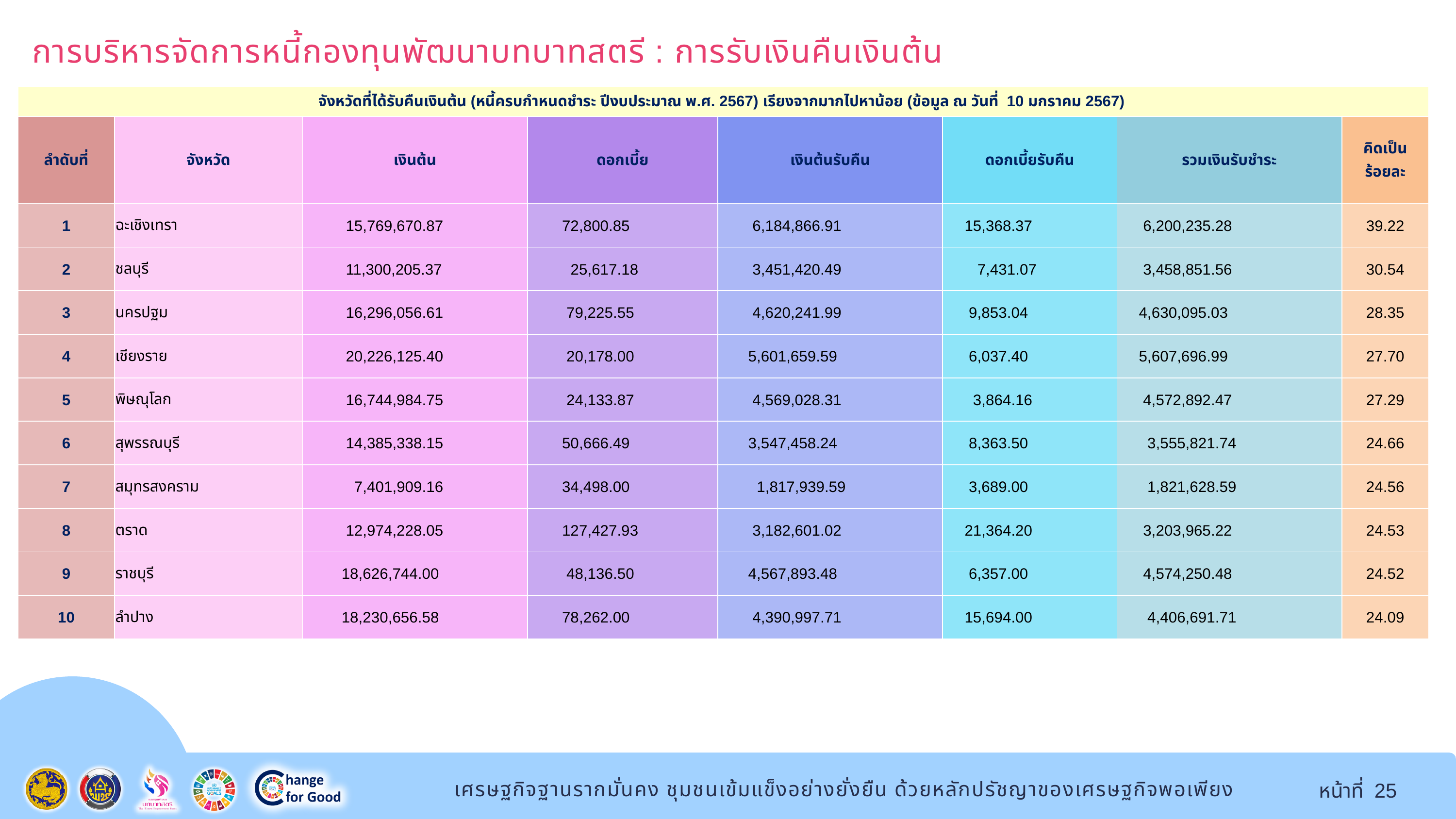

การบริหารจัดการหนี้กองทุนพัฒนาบทบาทสตรี : การรับเงินคืนเงินต้น
| จังหวัดที่ได้รับคืนเงินต้น (หนี้ครบกำหนดชำระ ปีงบประมาณ พ.ศ. 2567) เรียงจากมากไปหาน้อย (ข้อมูล ณ วันที่ 10 มกราคม 2567) |  |  |  |  |  |  |  |
| --- | --- | --- | --- | --- | --- | --- | --- |
| ลำดับที่ | จังหวัด | เงินต้น | ดอกเบี้ย | เงินต้นรับคืน | ดอกเบี้ยรับคืน | รวมเงินรับชำระ | คิดเป็น ร้อยละ |
| 1 | ฉะเชิงเทรา | 15,769,670.87 | 72,800.85 | 6,184,866.91 | 15,368.37 | 6,200,235.28 | 39.22 |
| 2 | ชลบุรี | 11,300,205.37 | 25,617.18 | 3,451,420.49 | 7,431.07 | 3,458,851.56 | 30.54 |
| 3 | นครปฐม | 16,296,056.61 | 79,225.55 | 4,620,241.99 | 9,853.04 | 4,630,095.03 | 28.35 |
| 4 | เชียงราย | 20,226,125.40 | 20,178.00 | 5,601,659.59 | 6,037.40 | 5,607,696.99 | 27.70 |
| 5 | พิษณุโลก | 16,744,984.75 | 24,133.87 | 4,569,028.31 | 3,864.16 | 4,572,892.47 | 27.29 |
| 6 | สุพรรณบุรี | 14,385,338.15 | 50,666.49 | 3,547,458.24 | 8,363.50 | 3,555,821.74 | 24.66 |
| 7 | สมุทรสงคราม | 7,401,909.16 | 34,498.00 | 1,817,939.59 | 3,689.00 | 1,821,628.59 | 24.56 |
| 8 | ตราด | 12,974,228.05 | 127,427.93 | 3,182,601.02 | 21,364.20 | 3,203,965.22 | 24.53 |
| 9 | ราชบุรี | 18,626,744.00 | 48,136.50 | 4,567,893.48 | 6,357.00 | 4,574,250.48 | 24.52 |
| 10 | ลำปาง | 18,230,656.58 | 78,262.00 | 4,390,997.71 | 15,694.00 | 4,406,691.71 | 24.09 |

หน้าที่  25
เศรษฐกิจฐานรากมั่นคง ชุมชนเข้มแข็งอย่างยั่งยืน ด้วยหลักปรัชญาของเศรษฐกิจพอเพียง